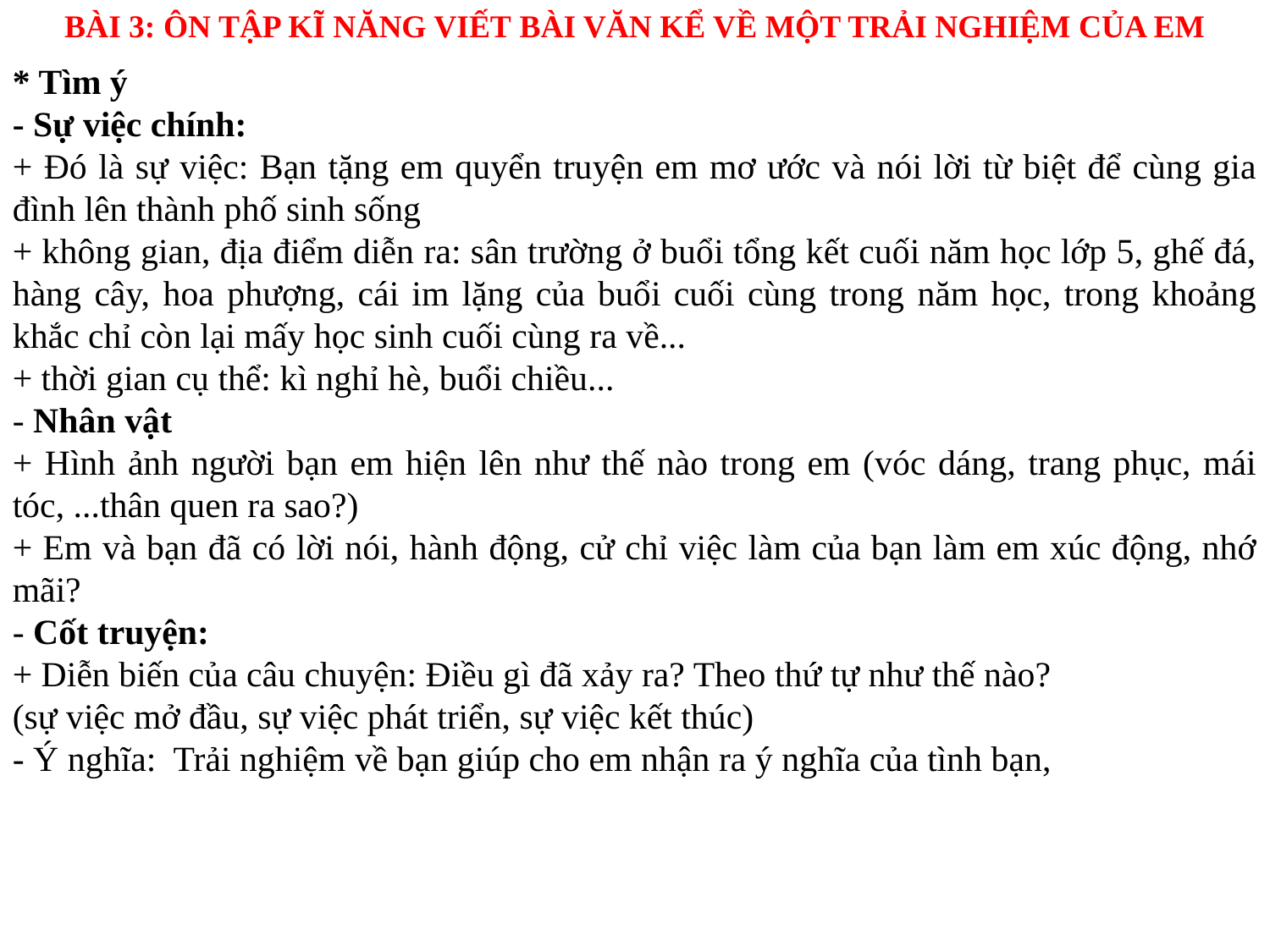

BÀI 3: ÔN TẬP KĨ NĂNG VIẾT BÀI VĂN KỂ VỀ MỘT TRẢI NGHIỆM CỦA EM

* Tìm ý
- Sự việc chính:
+ Đó là sự việc: Bạn tặng em quyển truyện em mơ ước và nói lời từ biệt để cùng gia đình lên thành phố sinh sống
+ không gian, địa điểm diễn ra: sân trường ở buổi tổng kết cuối năm học lớp 5, ghế đá, hàng cây, hoa phượng, cái im lặng của buổi cuối cùng trong năm học, trong khoảng khắc chỉ còn lại mấy học sinh cuối cùng ra về...
+ thời gian cụ thể: kì nghỉ hè, buổi chiều...
- Nhân vật
+ Hình ảnh người bạn em hiện lên như thế nào trong em (vóc dáng, trang phục, mái tóc, ...thân quen ra sao?)
+ Em và bạn đã có lời nói, hành động, cử chỉ việc làm của bạn làm em xúc động, nhớ mãi?
- Cốt truyện:
+ Diễn biến của câu chuyện: Điều gì đã xảy ra? Theo thứ tự như thế nào?
(sự việc mở đầu, sự việc phát triển, sự việc kết thúc)
- Ý nghĩa:  Trải nghiệm về bạn giúp cho em nhận ra ý nghĩa của tình bạn,